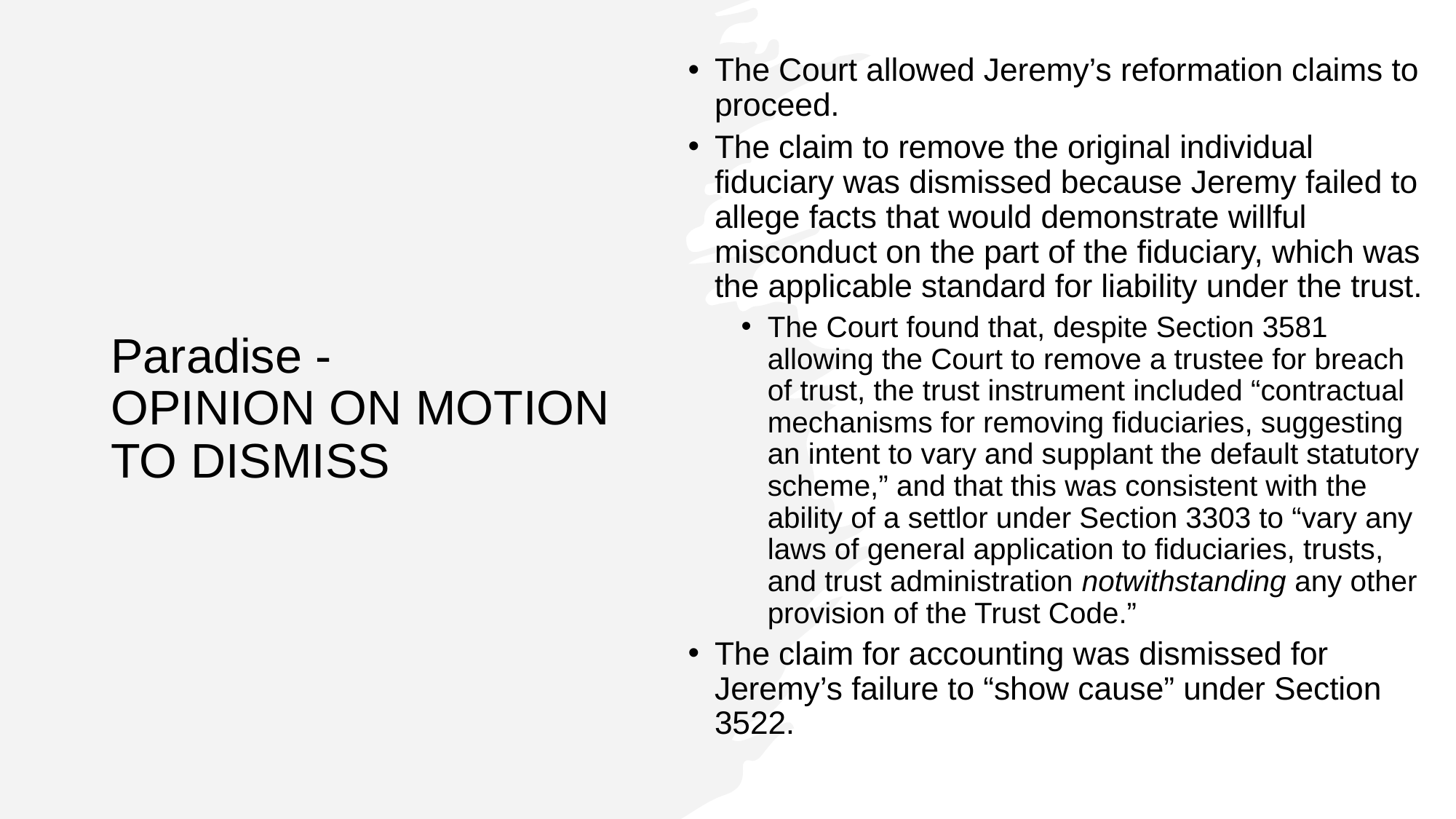

The Court allowed Jeremy’s reformation claims to proceed.
The claim to remove the original individual fiduciary was dismissed because Jeremy failed to allege facts that would demonstrate willful misconduct on the part of the fiduciary, which was the applicable standard for liability under the trust.
The Court found that, despite Section 3581 allowing the Court to remove a trustee for breach of trust, the trust instrument included “contractual mechanisms for removing fiduciaries, suggesting an intent to vary and supplant the default statutory scheme,” and that this was consistent with the ability of a settlor under Section 3303 to “vary any laws of general application to fiduciaries, trusts, and trust administration notwithstanding any other provision of the Trust Code.”
The claim for accounting was dismissed for Jeremy’s failure to “show cause” under Section 3522.

# Paradise - OPINION ON MOTION TO DISMISS